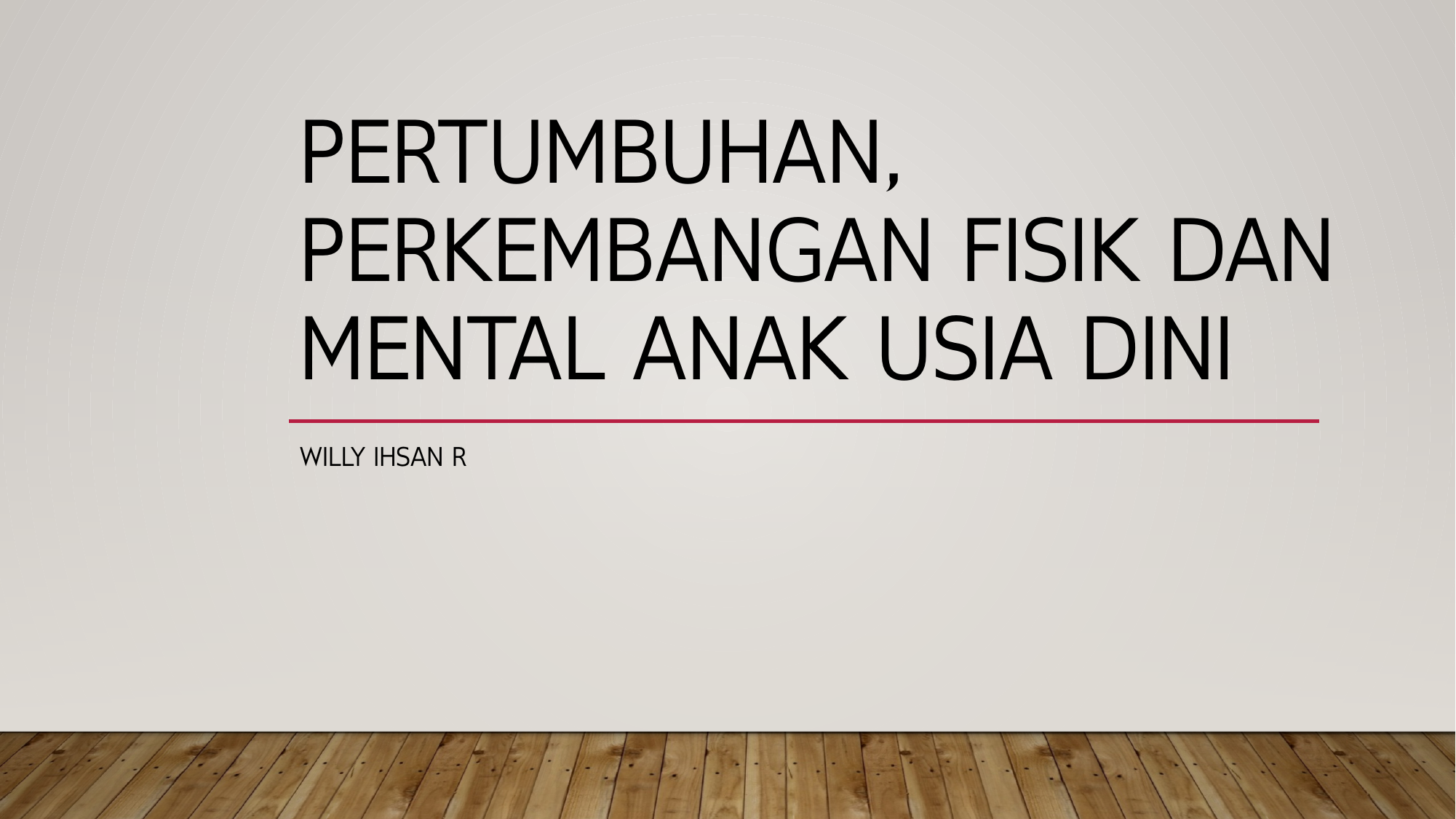

# PERTUMBUHAN, PERKEMBANGAN FISIK DAN MENTAL ANAK USIA DINI
Willy ihsan r